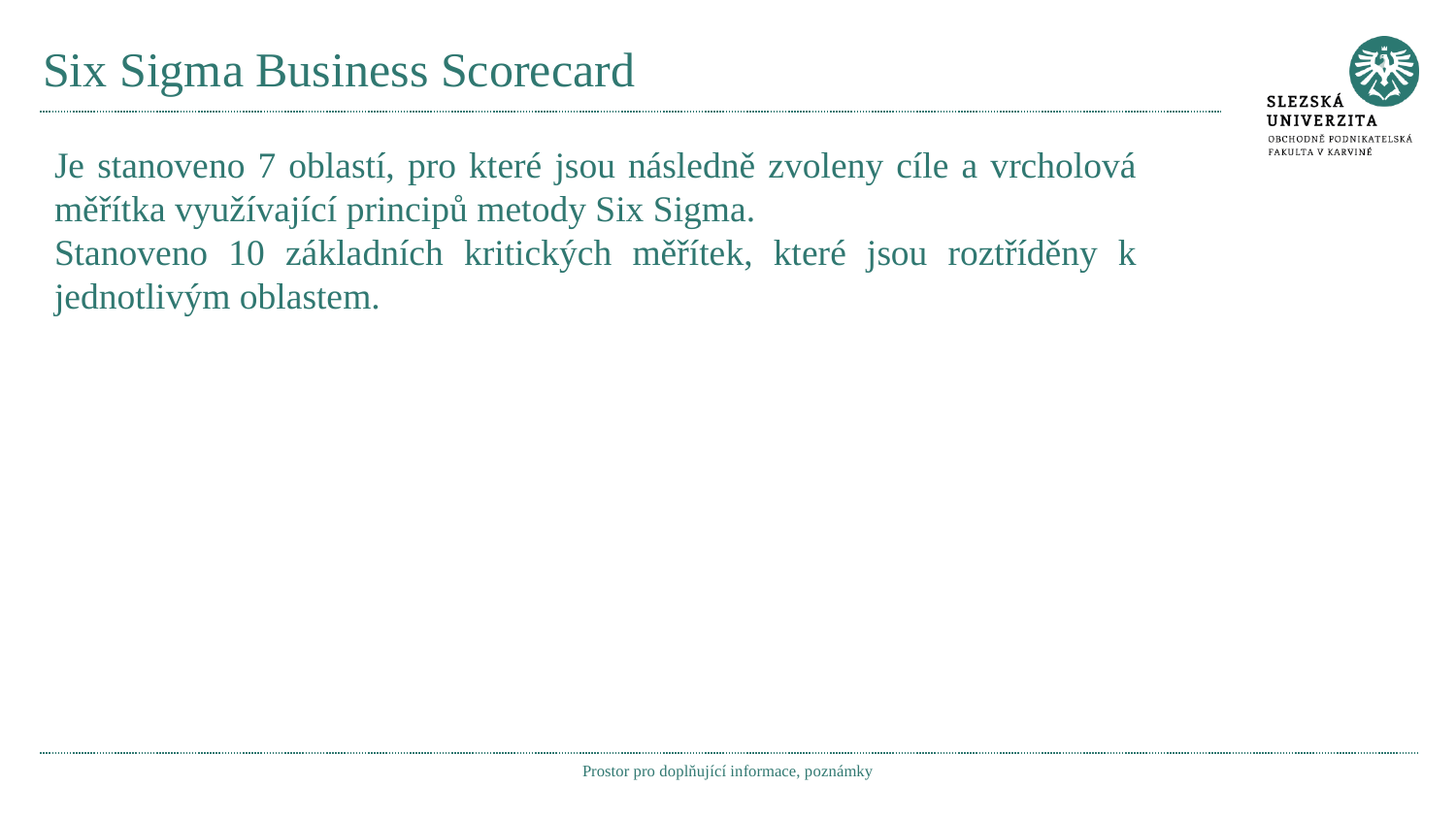

# Six Sigma Business Scorecard
Je stanoveno 7 oblastí, pro které jsou následně zvoleny cíle a vrcholová měřítka využívající principů metody Six Sigma.
Stanoveno 10 základních kritických měřítek, které jsou roztříděny k jednotlivým oblastem.

Prostor pro doplňující informace, poznámky